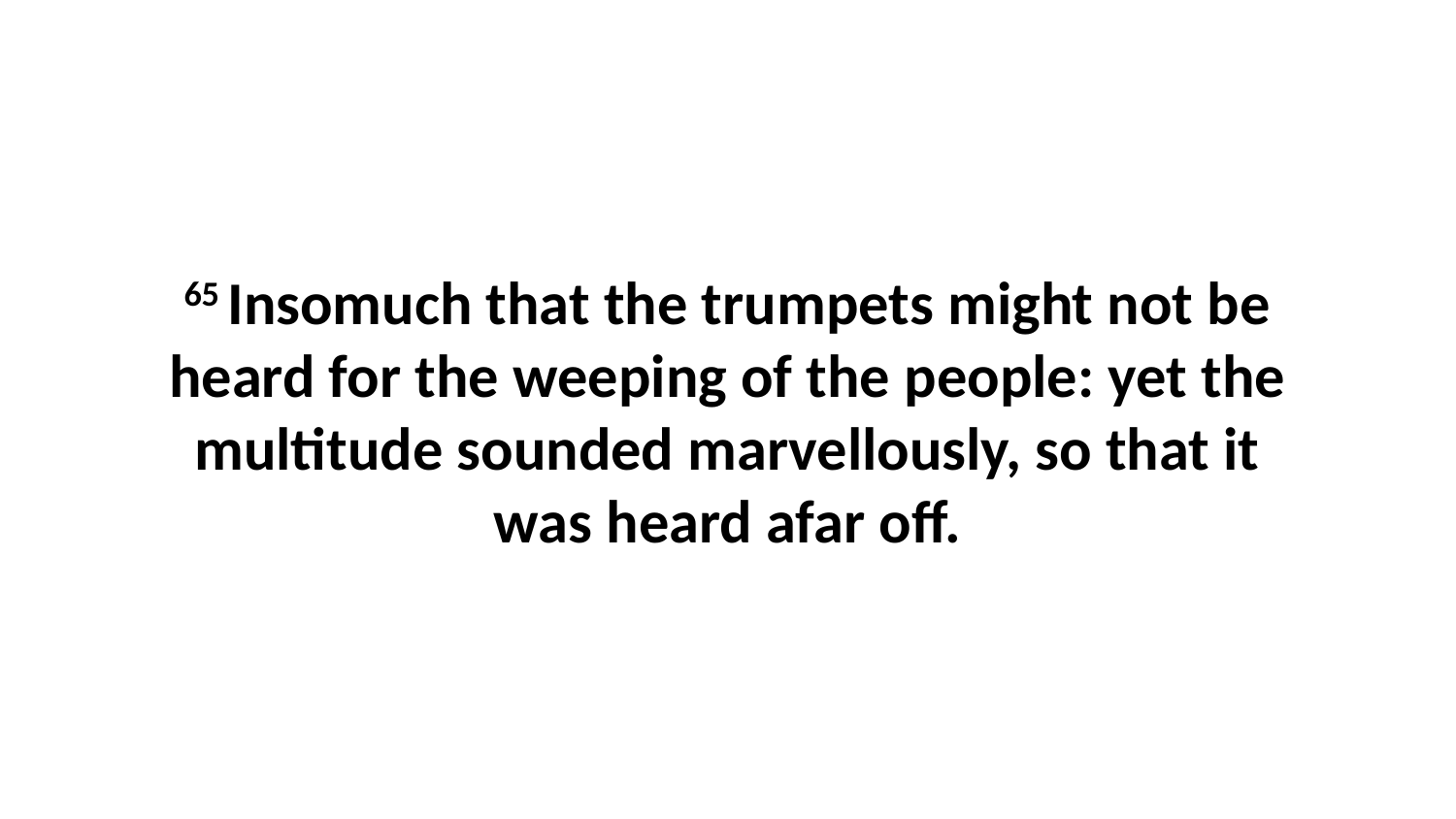

65 Insomuch that the trumpets might not be heard for the weeping of the people: yet the multitude sounded marvellously, so that it was heard afar off.